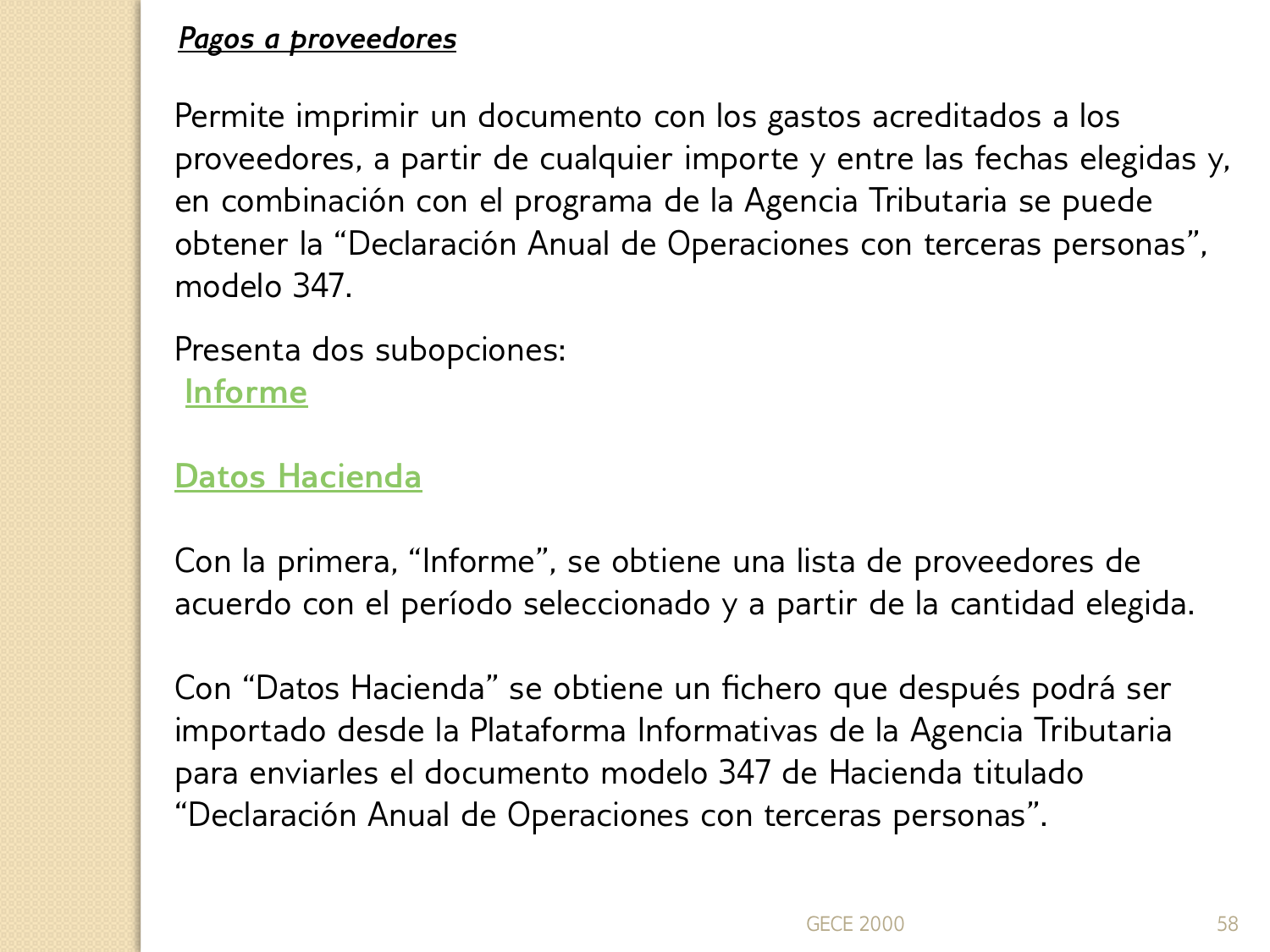

Pagos a proveedores
Permite imprimir un documento con los gastos acreditados a los proveedores, a partir de cualquier importe y entre las fechas elegidas y, en combinación con el programa de la Agencia Tributaria se puede obtener la “Declaración Anual de Operaciones con terceras personas”, modelo 347.
Presenta dos subopciones:
 Informe

Datos Hacienda

Con la primera, “Informe”, se obtiene una lista de proveedores de acuerdo con el período seleccionado y a partir de la cantidad elegida.

Con “Datos Hacienda” se obtiene un fichero que después podrá ser importado desde la Plataforma Informativas de la Agencia Tributaria para enviarles el documento modelo 347 de Hacienda titulado “Declaración Anual de Operaciones con terceras personas”.
GECE 2000
58